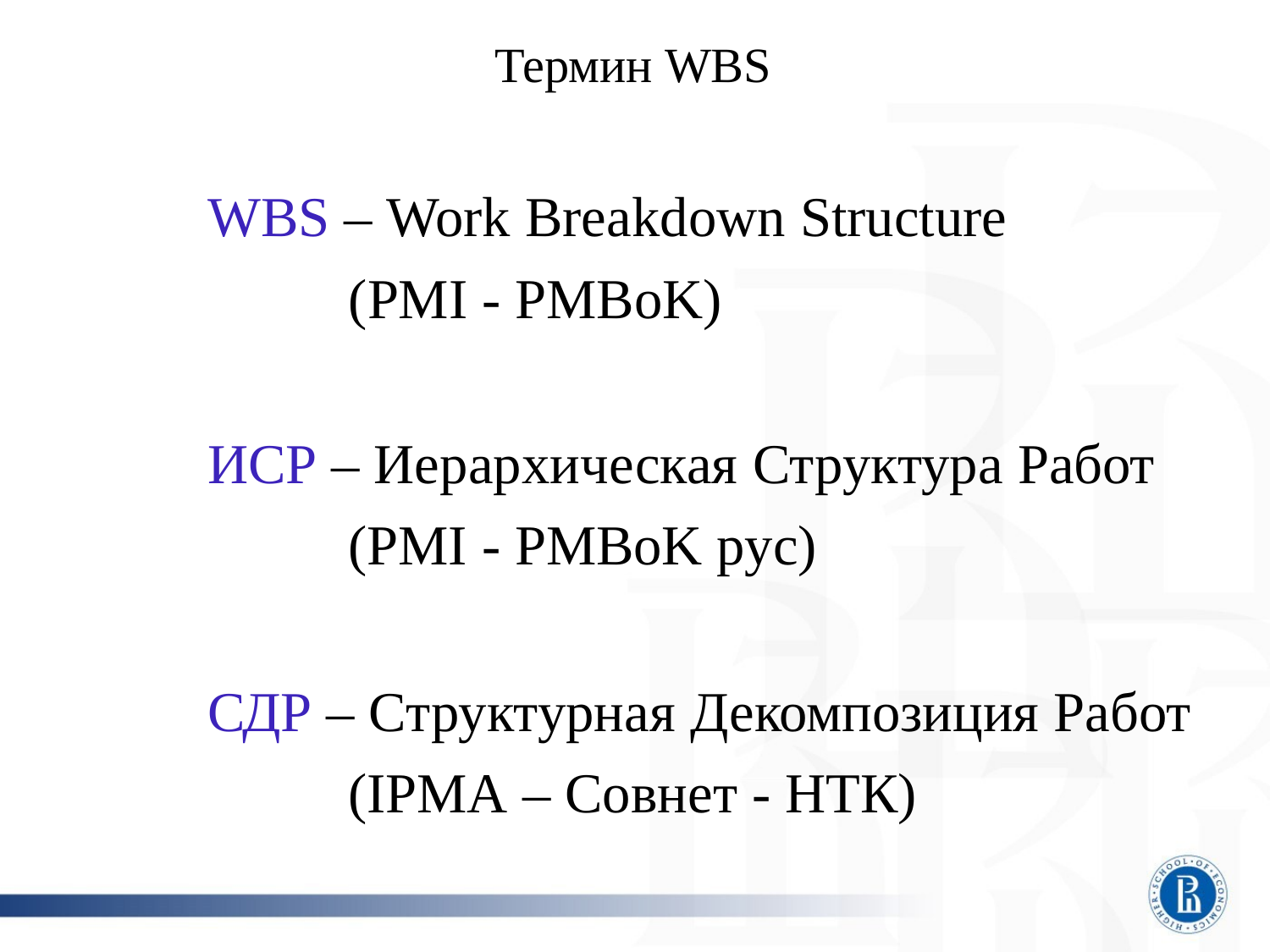

# Термин WBS
WBS – Work Breakdown Structure  (PMI - PMBoK)

ИСР – Иерархическая Структура Работ  (PMI - PMBoK рус)

СДР – Структурная Декомпозиция Работ  (IPMA – Совнет - НТК)